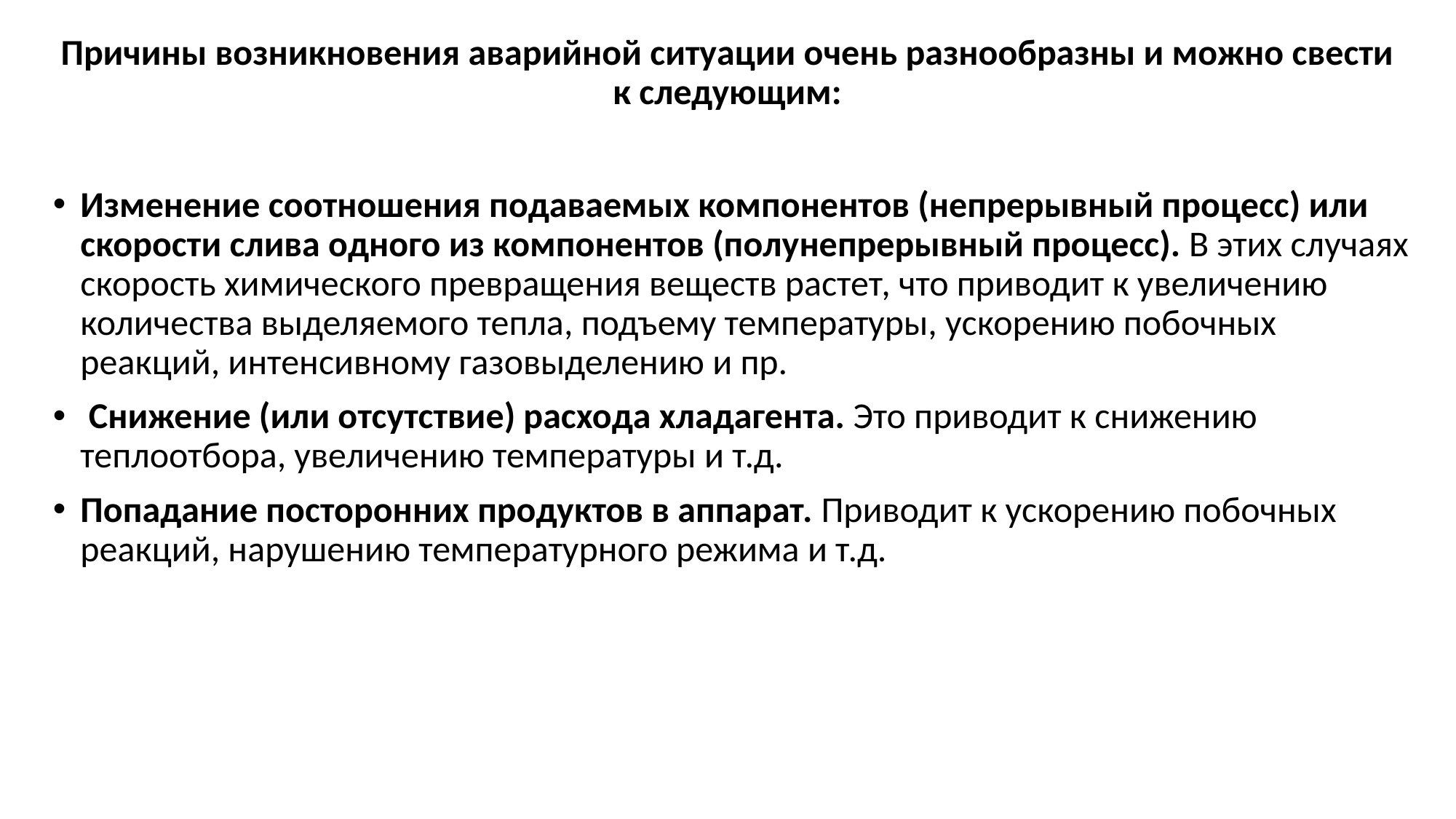

# Причины возникновения аварийной ситуации очень разнообразны и можно свести к следующим:
Изменение соотношения подаваемых компонентов (непрерывный процесс) или скорости слива одного из компонентов (полунепрерывный процесс). В этих случаях скорость химического превращения веществ растет, что приводит к увеличению количества выделяемого тепла, подъему температуры, ускорению побочных реакций, интенсивному газовыделению и пр.
 Снижение (или отсутствие) расхода хладагента. Это приводит к снижению теплоотбора, увеличению температуры и т.д.
Попадание посторонних продуктов в аппарат. Приводит к ускорению побочных реакций, нарушению температурного режима и т.д.